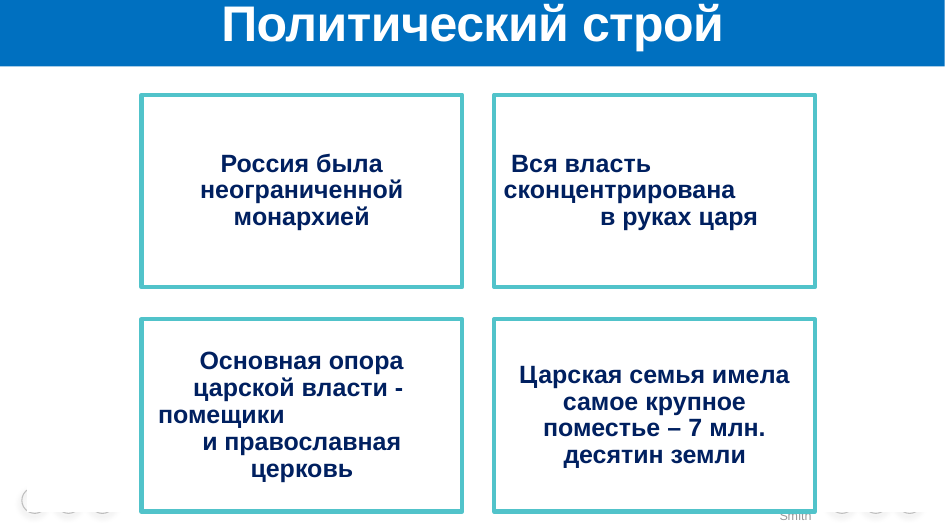

# Политический строй

Россия была неограниченной монархией
Вся власть                      сконцентрирована                  в руках царя
Основная опора царской власти -  помещики                        и православная церковь
Царская семья имела самое крупное поместье – 7 млн. десятин земли